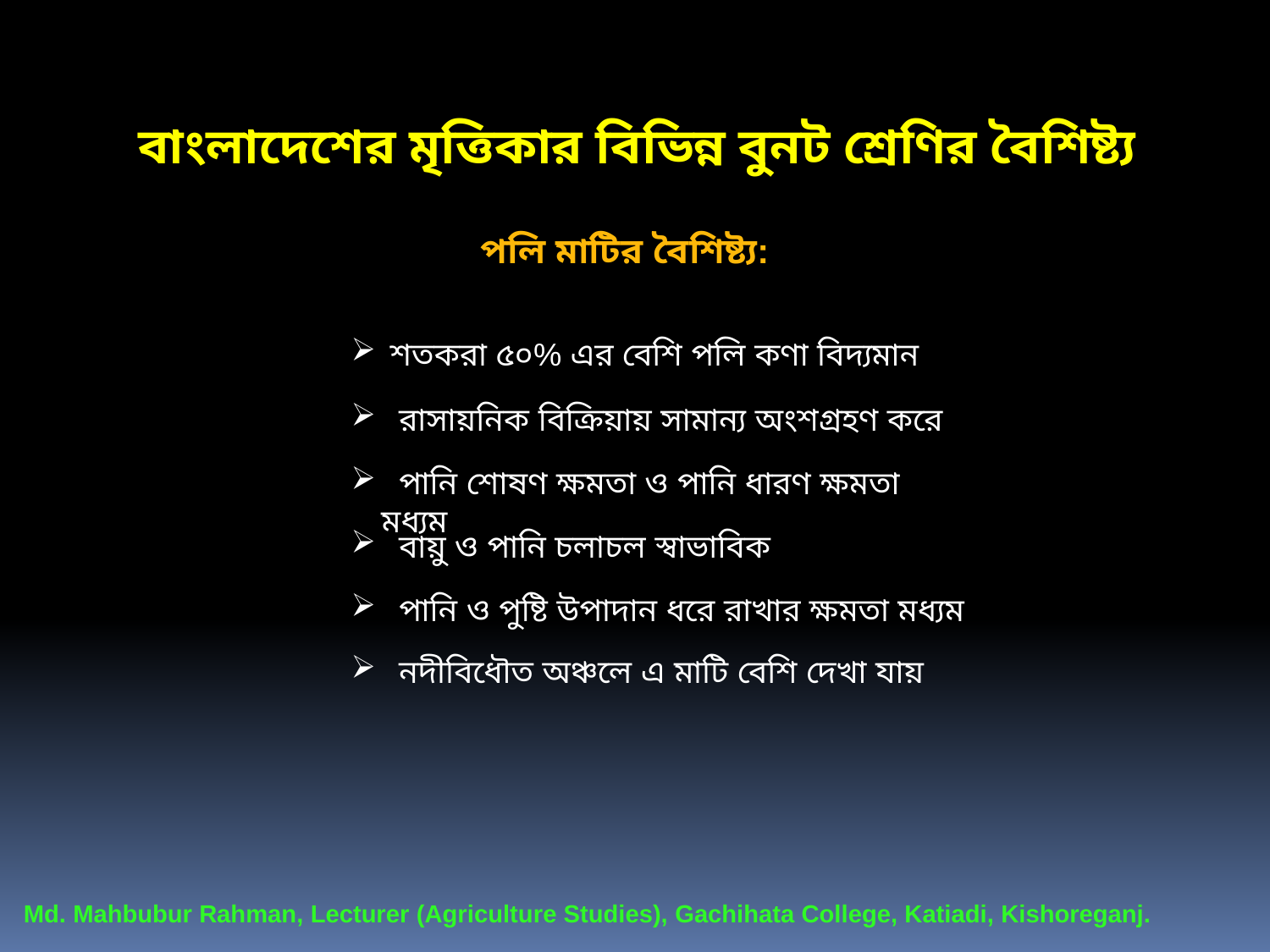

বাংলাদেশের মৃত্তিকার বিভিন্ন বুনট শ্রেণির বৈশিষ্ট্য
পলি মাটির বৈশিষ্ট্য:
 শতকরা ৫০% এর বেশি পলি কণা বিদ্যমান
  রাসায়নিক বিক্রিয়ায় সামান্য অংশগ্রহণ করে
  পানি শোষণ ক্ষমতা ও পানি ধারণ ক্ষমতা মধ্যম
  বায়ু ও পানি চলাচল স্বাভাবিক
  পানি ও পুষ্টি উপাদান ধরে রাখার ক্ষমতা মধ্যম
  নদীবিধৌত অঞ্চলে এ মাটি বেশি দেখা যায়
Md. Mahbubur Rahman, Lecturer (Agriculture Studies), Gachihata College, Katiadi, Kishoreganj.